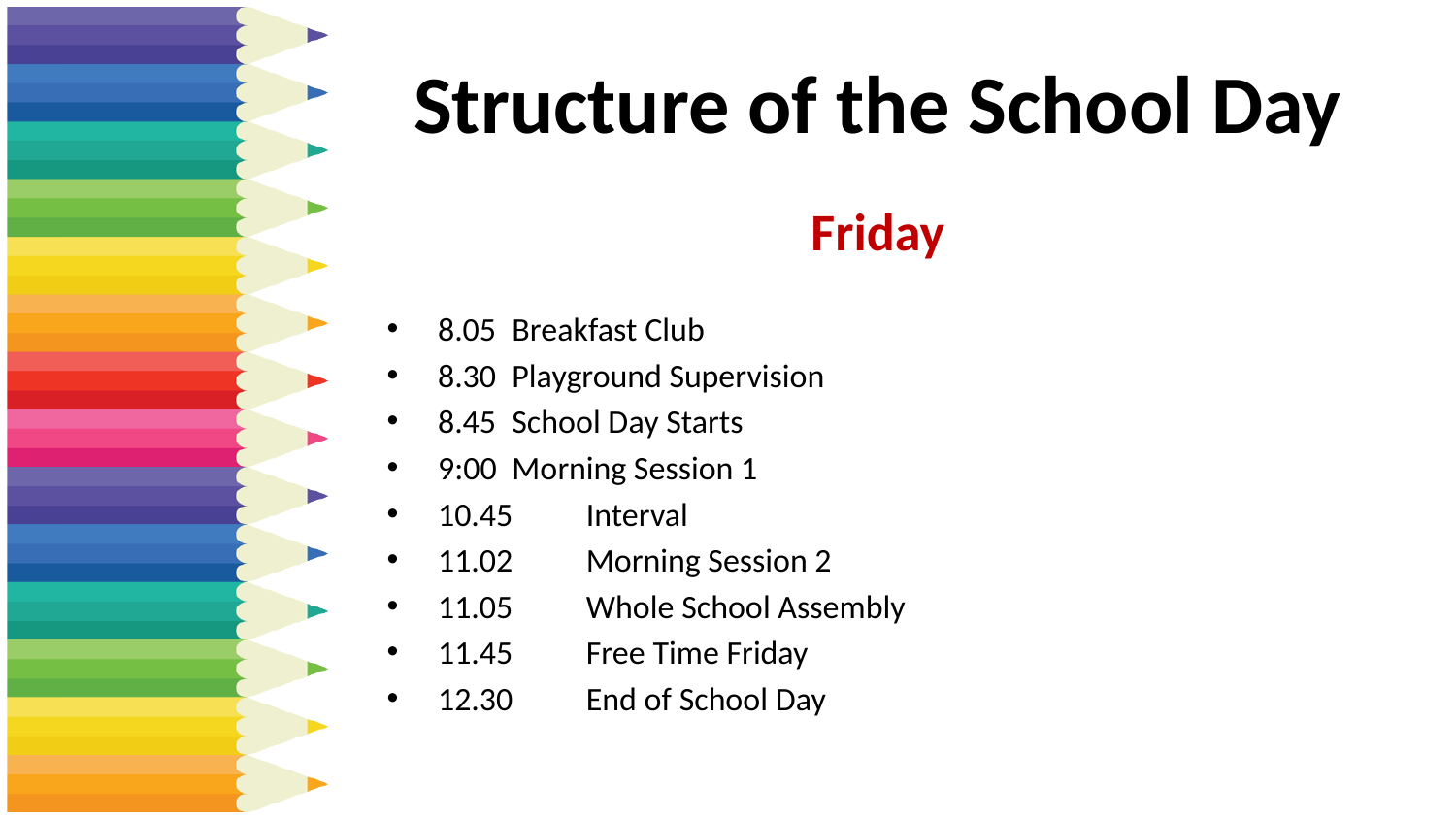

# Structure of the School Day
Friday

8.05 		Breakfast Club
8.30 		Playground Supervision
8.45 		School Day Starts
9:00		Morning Session 1
10.45 	Interval
11.02 	Morning Session 2
11.05		Whole School Assembly
11.45 	Free Time Friday
12.30		End of School Day